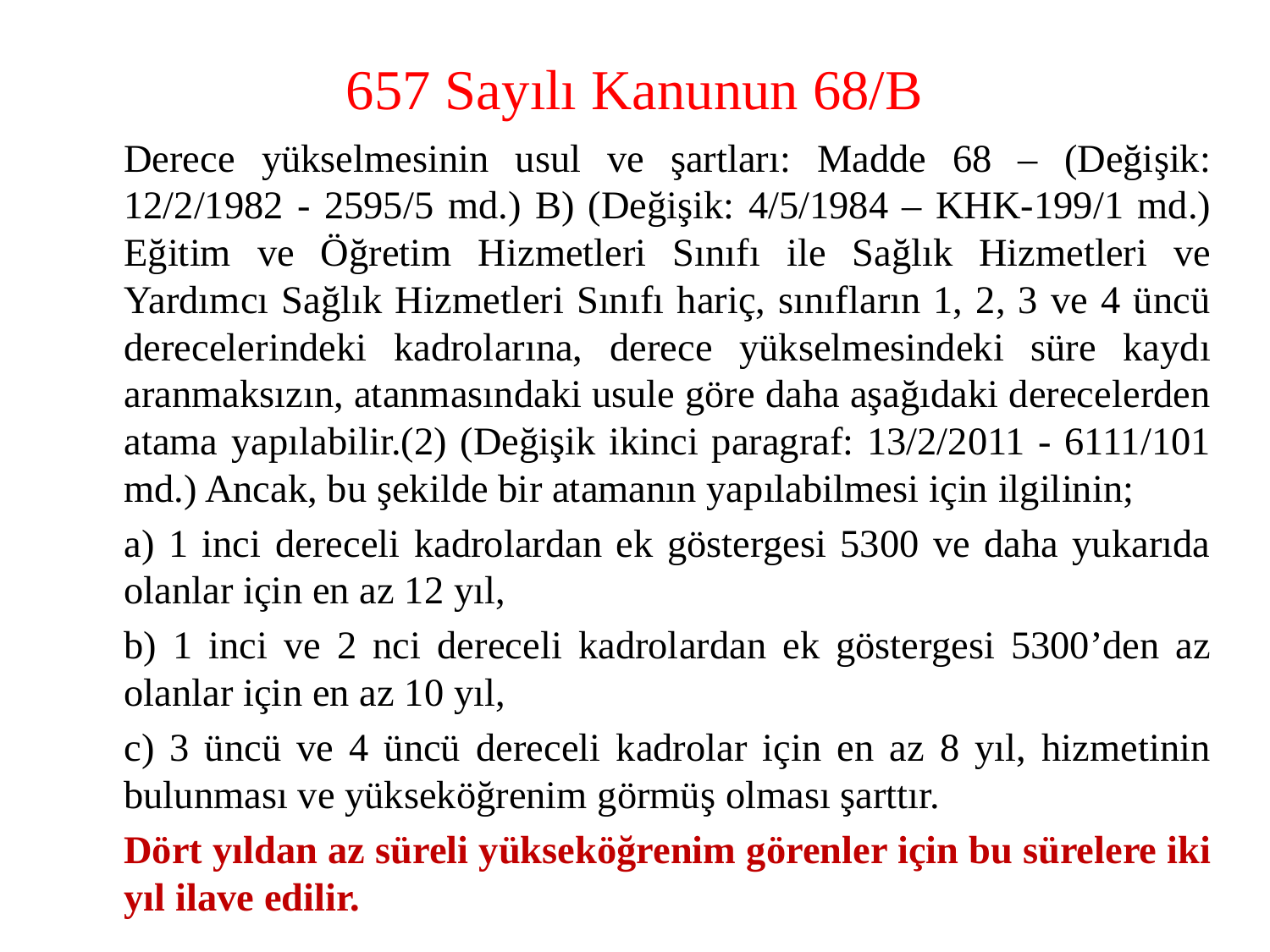

# 657 Sayılı Kanunun 68/B
		Derece yükselmesinin usul ve şartları: Madde 68 – (Değişik: 12/2/1982 - 2595/5 md.) B) (Değişik: 4/5/1984 – KHK-199/1 md.) Eğitim ve Öğretim Hizmetleri Sınıfı ile Sağlık Hizmetleri ve Yardımcı Sağlık Hizmetleri Sınıfı hariç, sınıfların 1, 2, 3 ve 4 üncü derecelerindeki kadrolarına, derece yükselmesindeki süre kaydı aranmaksızın, atanmasındaki usule göre daha aşağıdaki derecelerden atama yapılabilir.(2) (Değişik ikinci paragraf: 13/2/2011 - 6111/101 md.) Ancak, bu şekilde bir atamanın yapılabilmesi için ilgilinin;
	a) 1 inci dereceli kadrolardan ek göstergesi 5300 ve daha yukarıda olanlar için en az 12 yıl,
	b) 1 inci ve 2 nci dereceli kadrolardan ek göstergesi 5300’den az olanlar için en az 10 yıl,
	c) 3 üncü ve 4 üncü dereceli kadrolar için en az 8 yıl, hizmetinin bulunması ve yükseköğrenim görmüş olması şarttır.
		Dört yıldan az süreli yükseköğrenim görenler için bu sürelere iki yıl ilave edilir.